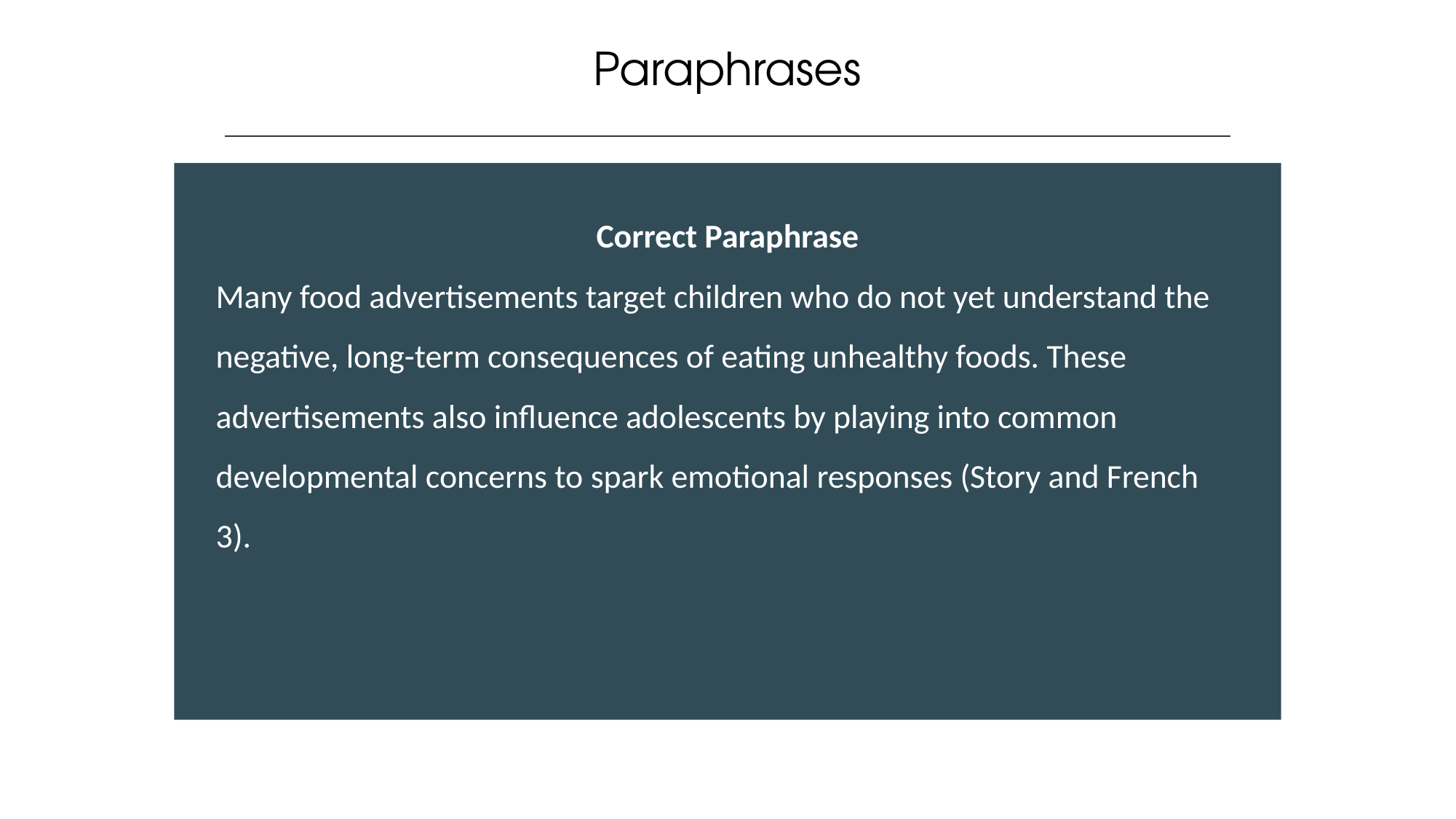

Paraphrases
HAWKES LEARNING

Correct Paraphrase
Many food advertisements target children who do not yet understand the negative, long-term consequences of eating unhealthy foods. These advertisements also influence adolescents by playing into common developmental concerns to spark emotional responses (Story and French 3).